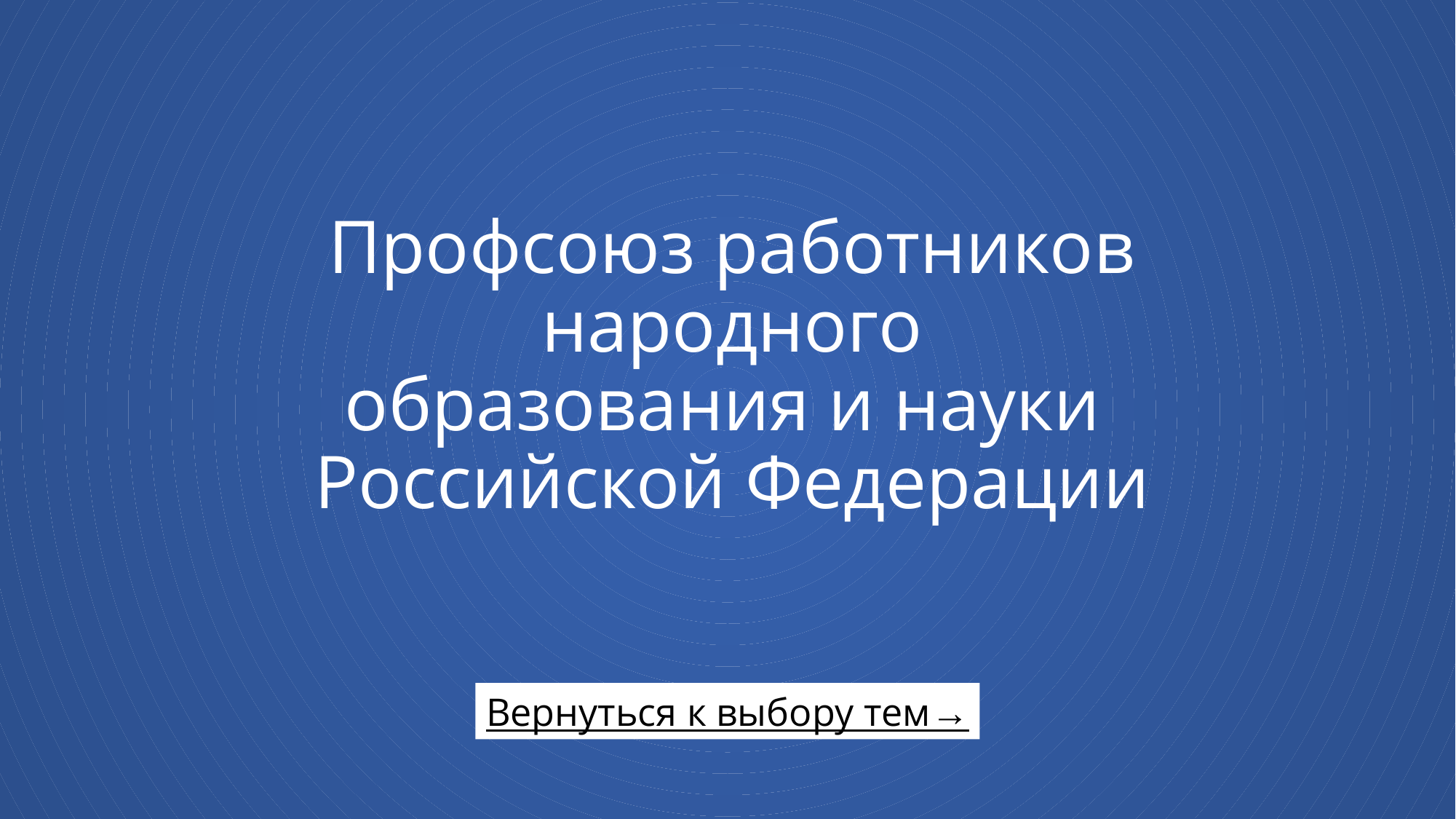

# Профсоюз работников народного образования и науки Российской Федерации
Вернуться к выбору тем→